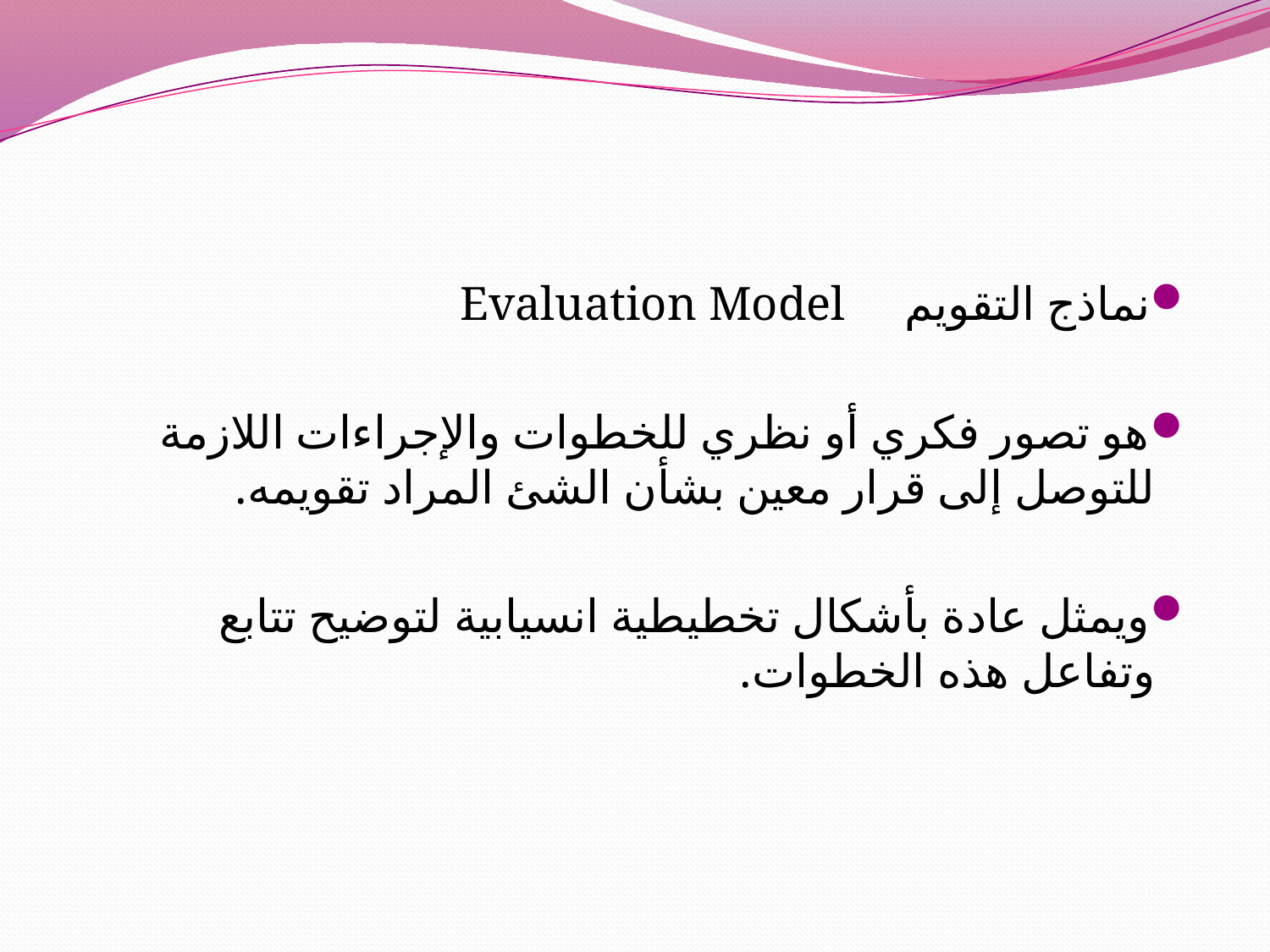

#
نماذج التقويم     Evaluation Model

هو تصور فكري أو نظري للخطوات والإجراءات اللازمة للتوصل إلى قرار معين بشأن الشئ المراد تقويمه.

ويمثل عادة بأشكال تخطيطية انسيابية لتوضيح تتابع وتفاعل هذه الخطوات.